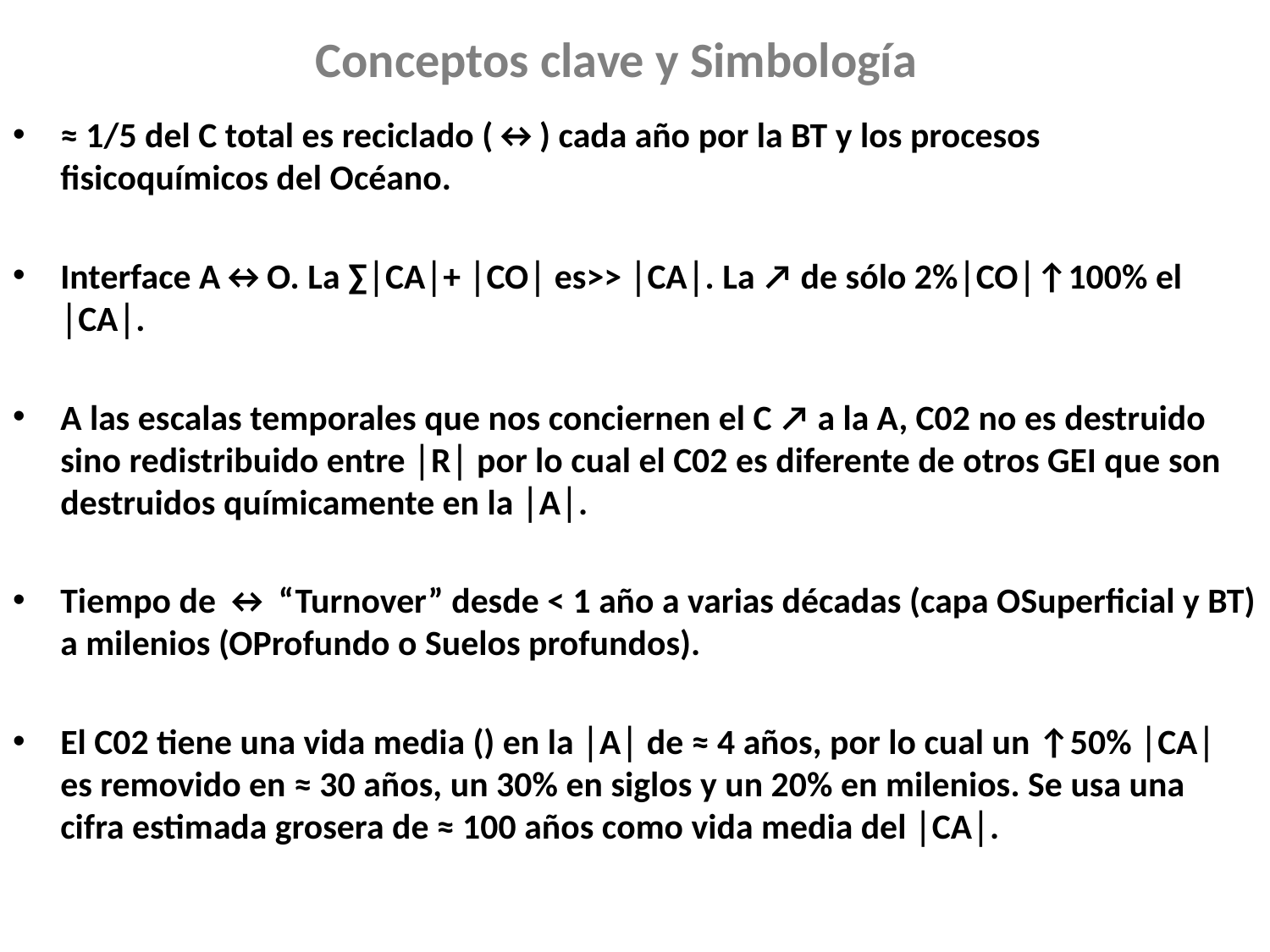

# Conceptos clave y Simbología
≈ 1/5 del C total es reciclado (↔) cada año por la BT y los procesos fisicoquímicos del Océano.

Interface A↔O. La ∑│CA│+ │CO│ es>> │CA│. La ↗ de sólo 2%│CO│↑100% el │CA│.

A las escalas temporales que nos conciernen el C ↗ a la A, C02 no es destruido sino redistribuido entre │R│ por lo cual el C02 es diferente de otros GEI que son destruidos químicamente en la │A│.

Tiempo de ↔ “Turnover” desde < 1 año a varias décadas (capa OSuperficial y BT) a milenios (OProfundo o Suelos profundos).

El C02 tiene una vida media () en la │A│ de ≈ 4 años, por lo cual un ↑50% │CA│  es removido en ≈ 30 años, un 30% en siglos y un 20% en milenios. Se usa una cifra estimada grosera de ≈ 100 años como vida media del │CA│.